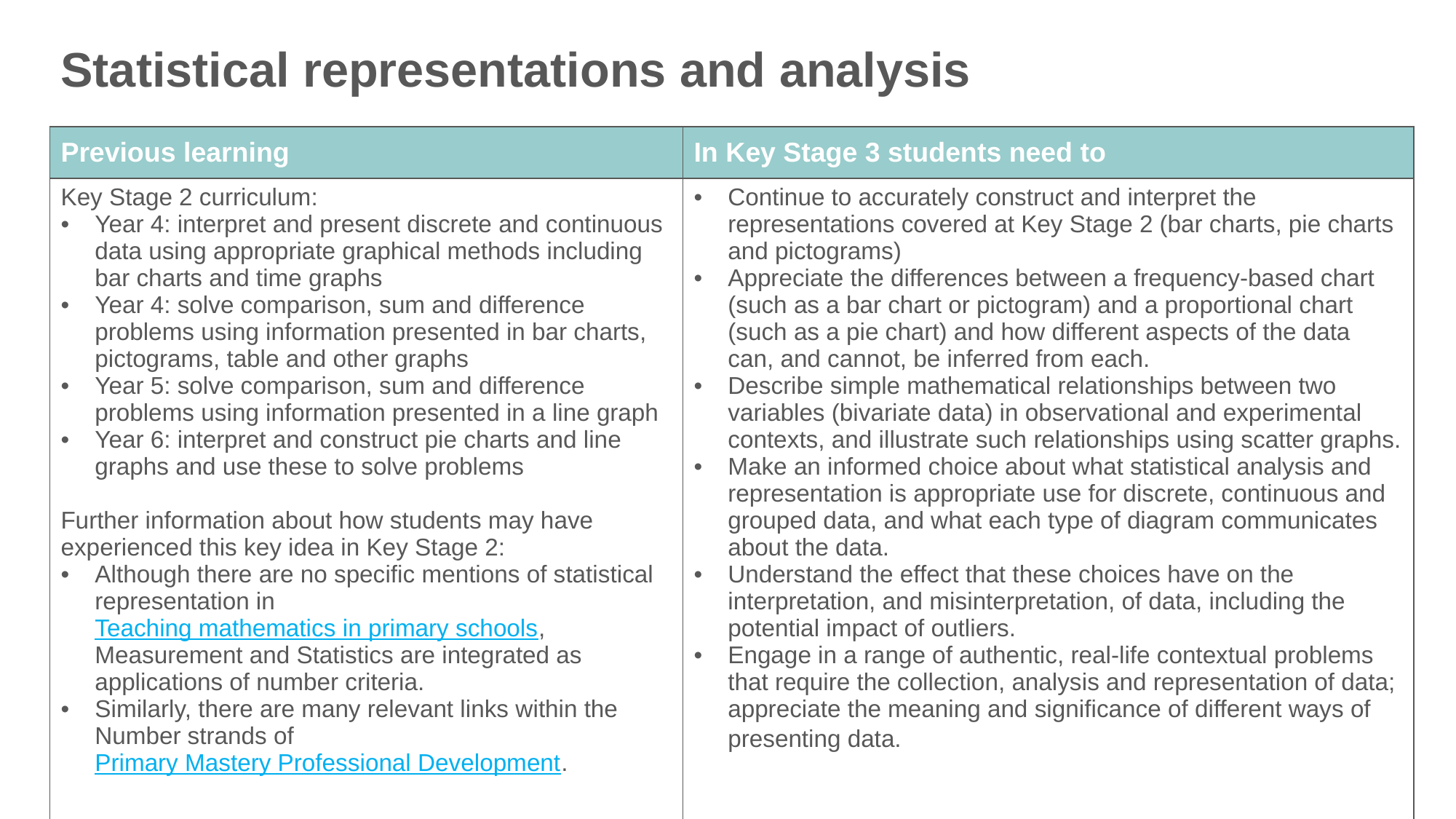

Statistical representations and analysis
| Previous learning | In Key Stage 3 students need to |
| --- | --- |
| Key Stage 2 curriculum: Year 4: interpret and present discrete and continuous data using appropriate graphical methods including bar charts and time graphs Year 4: solve comparison, sum and difference problems using information presented in bar charts, pictograms, table and other graphs Year 5: solve comparison, sum and difference problems using information presented in a line graph Year 6: interpret and construct pie charts and line graphs and use these to solve problems Further information about how students may have experienced this key idea in Key Stage 2: Although there are no specific mentions of statistical representation in Teaching mathematics in primary schools, Measurement and Statistics are integrated as applications of number criteria. Similarly, there are many relevant links within the Number strands of Primary Mastery Professional Development. | Continue to accurately construct and interpret the representations covered at Key Stage 2 (bar charts, pie charts and pictograms) Appreciate the differences between a frequency-based chart (such as a bar chart or pictogram) and a proportional chart (such as a pie chart) and how different aspects of the data can, and cannot, be inferred from each. Describe simple mathematical relationships between two variables (bivariate data) in observational and experimental contexts, and illustrate such relationships using scatter graphs. Make an informed choice about what statistical analysis and representation is appropriate use for discrete, continuous and grouped data, and what each type of diagram communicates about the data. Understand the effect that these choices have on the interpretation, and misinterpretation, of data, including the potential impact of outliers. Engage in a range of authentic, real-life contextual problems that require the collection, analysis and representation of data; appreciate the meaning and significance of different ways of presenting data. |